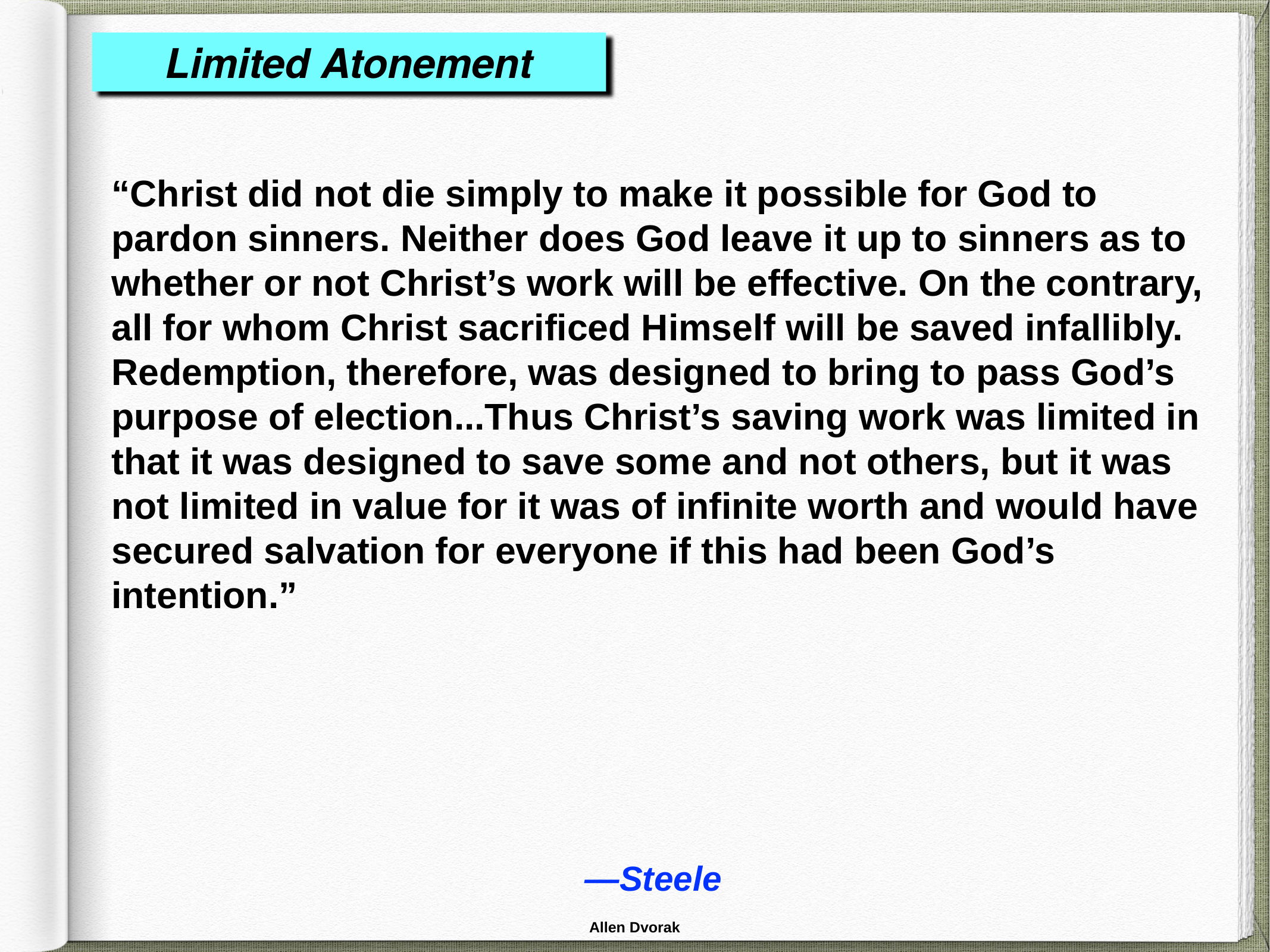

Limited Atonement
“Christ did not die simply to make it possible for God to pardon sinners. Neither does God leave it up to sinners as to whether or not Christ’s work will be effective. On the contrary, all for whom Christ sacrificed Himself will be saved infallibly. Redemption, therefore, was designed to bring to pass God’s purpose of election...Thus Christ’s saving work was limited in that it was designed to save some and not others, but it was not limited in value for it was of infinite worth and would have secured salvation for everyone if this had been God’s intention.”
—Steele
30